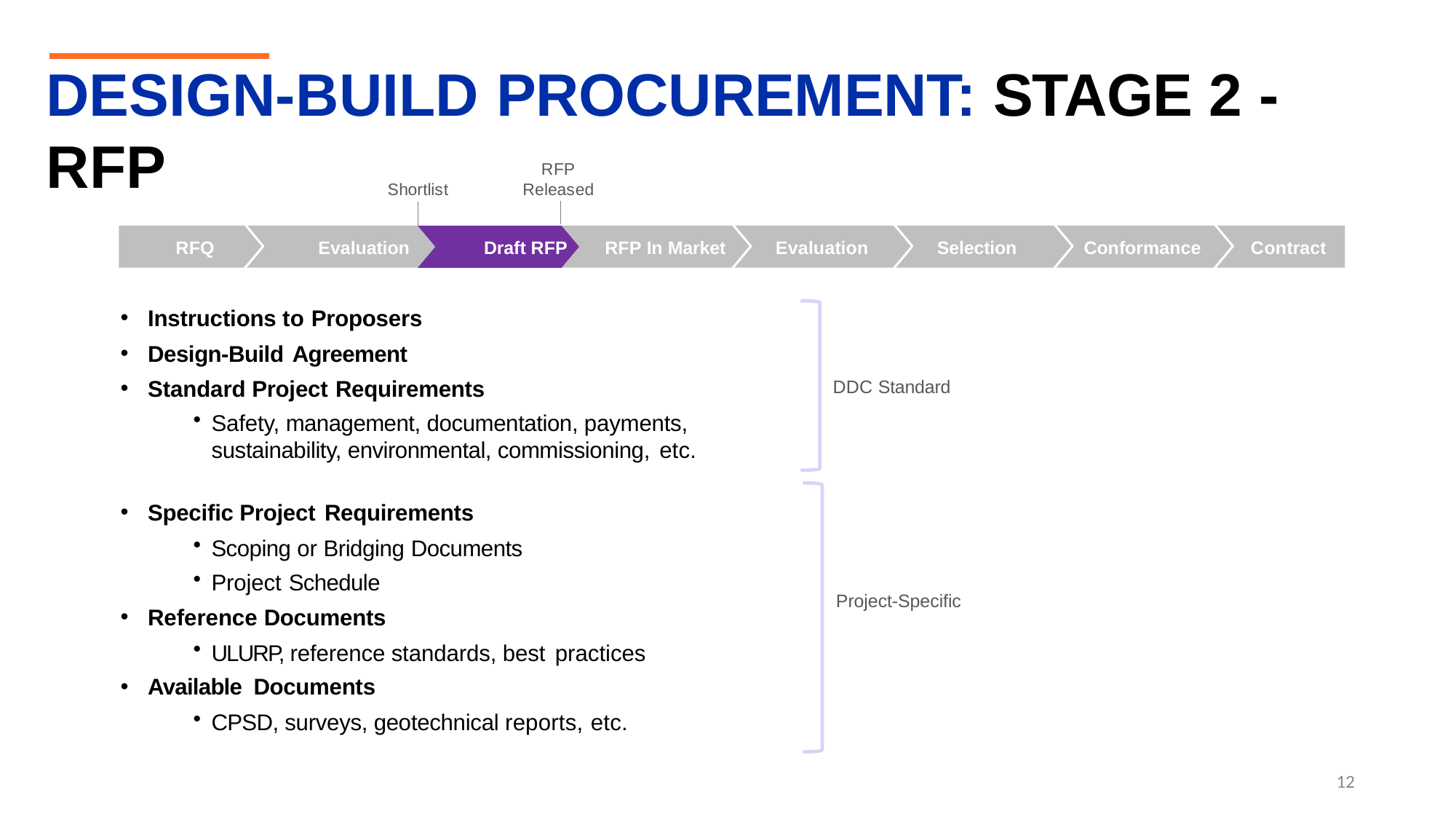

# DESIGN-BUILD PROCUREMENT: STAGE 2 - RFP

RFP Released
Shortlist

RFQ	Evaluation	Draft RFP

RFP In Market
Evaluation
Selection
Conformance
Contract

Instructions to Proposers
Design-Build Agreement
Standard Project Requirements
Safety, management, documentation, payments, sustainability, environmental, commissioning, etc.
Specific Project Requirements
Scoping or Bridging Documents
Project Schedule
Reference Documents
ULURP, reference standards, best practices
Available Documents
CPSD, surveys, geotechnical reports, etc.
DDC Standard

Project-Specific
12